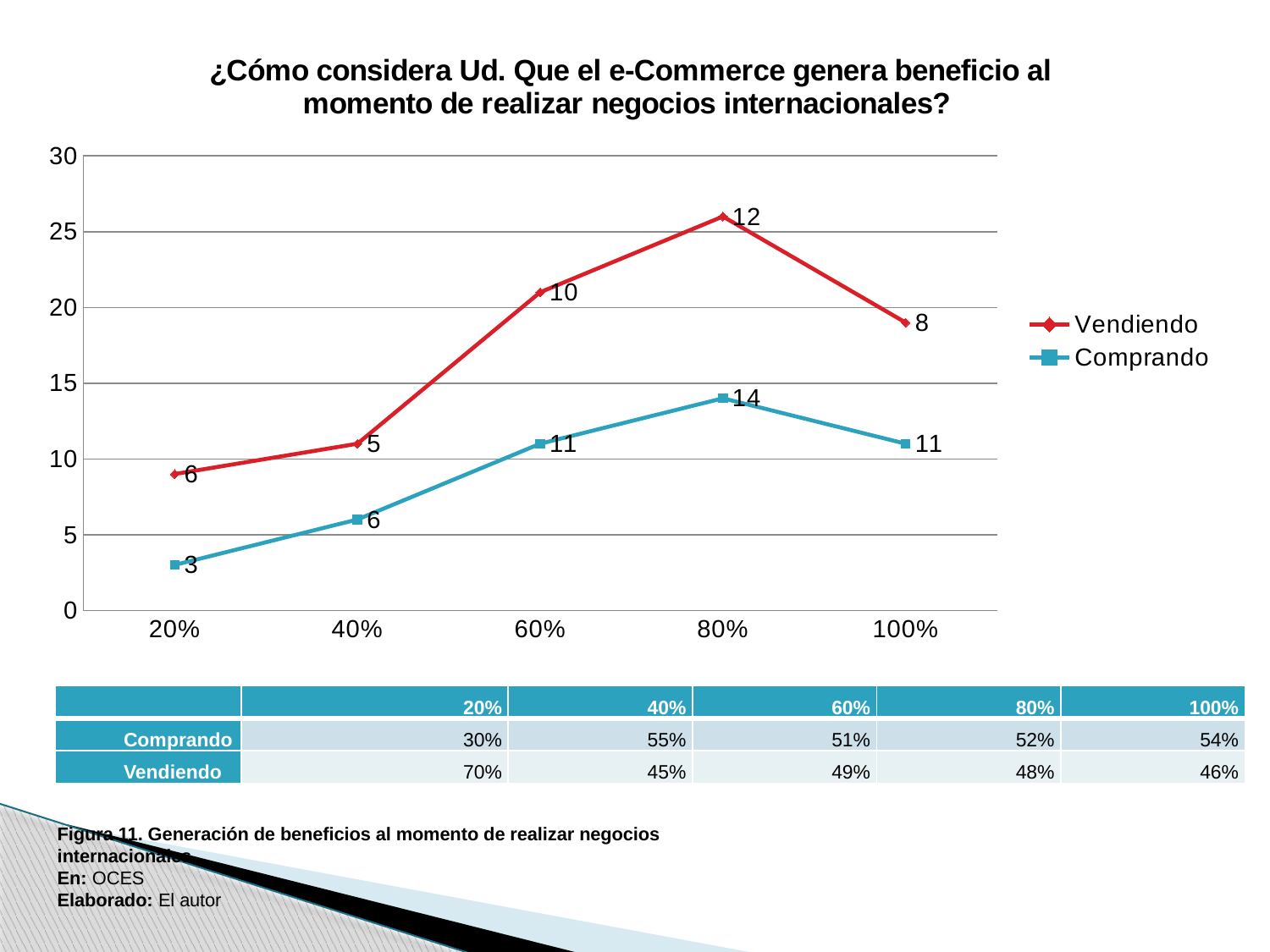

### Chart: ¿Cómo considera Ud. Que el e-Commerce genera beneficio al momento de realizar negocios internacionales?

| Category | Comprando  | Vendiendo  |
|---|---|---|
| 0.2 | 3.0 | 6.0 |
| 0.4 | 6.0 | 5.0 |
| 0.6 | 11.0 | 10.0 |
| 0.8 | 14.0 | 12.0 |
| 1 | 11.0 | 8.0 |
|  | 20% | 40% | 60% | 80% | 100% |
| --- | --- | --- | --- | --- | --- |
| Comprando | 30% | 55% | 51% | 52% | 54% |
| Vendiendo | 70% | 45% | 49% | 48% | 46% |
Figura 11. Generación de beneficios al momento de realizar negocios internacionales.
En: OCES
Elaborado: El autor